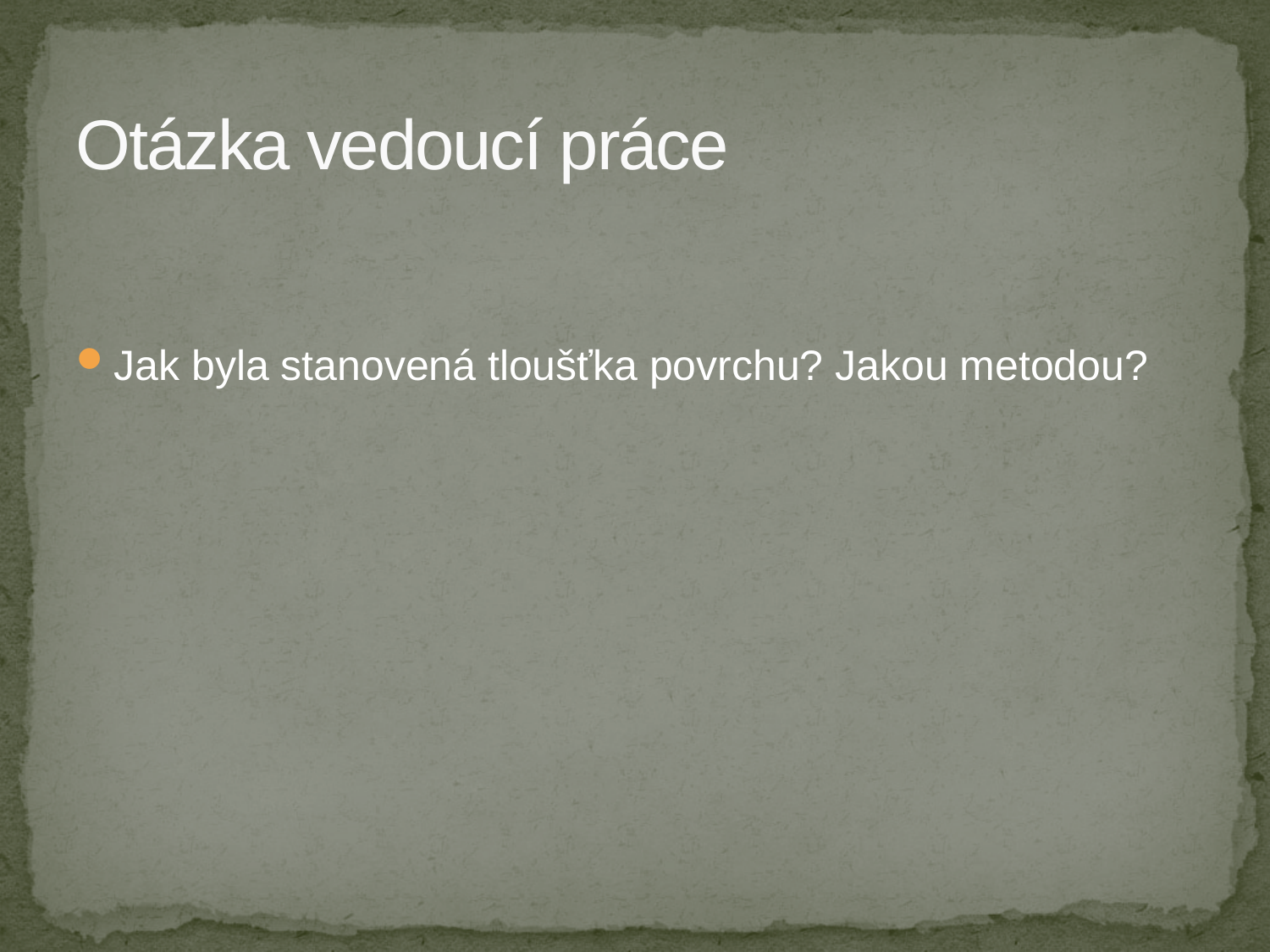

# Otázka vedoucí práce
Jak byla stanovená tloušťka povrchu? Jakou metodou?